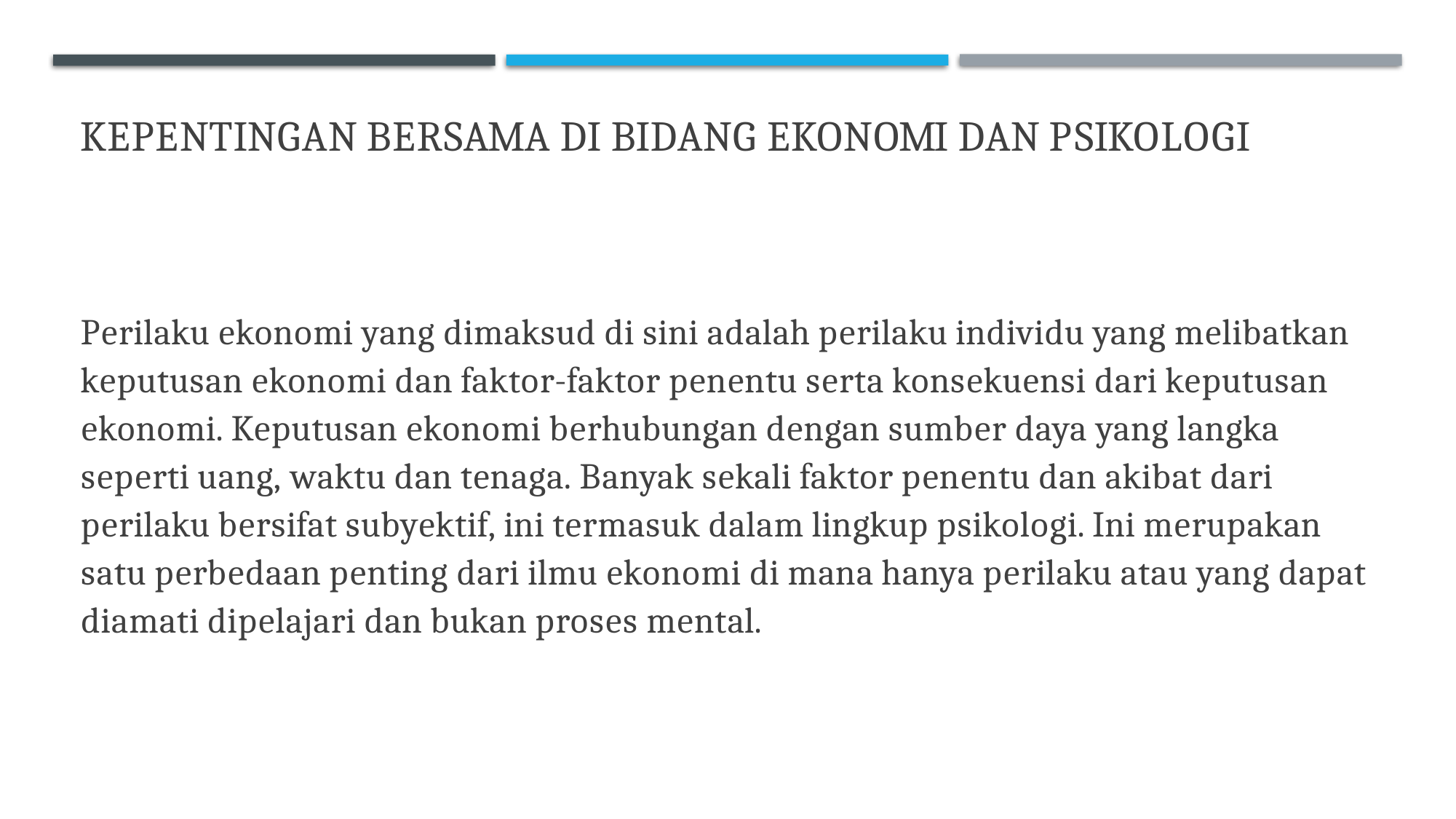

# Kepentingan bersama di bidang ekonomi dan psikologi
Perilaku ekonomi yang dimaksud di sini adalah perilaku individu yang melibatkan keputusan ekonomi dan faktor-faktor penentu serta konsekuensi dari keputusan ekonomi. Keputusan ekonomi berhubungan dengan sumber daya yang langka seperti uang, waktu dan tenaga. Banyak sekali faktor penentu dan akibat dari perilaku bersifat subyektif, ini termasuk dalam lingkup psikologi. Ini merupakan satu perbedaan penting dari ilmu ekonomi di mana hanya perilaku atau yang dapat diamati dipelajari dan bukan proses mental.